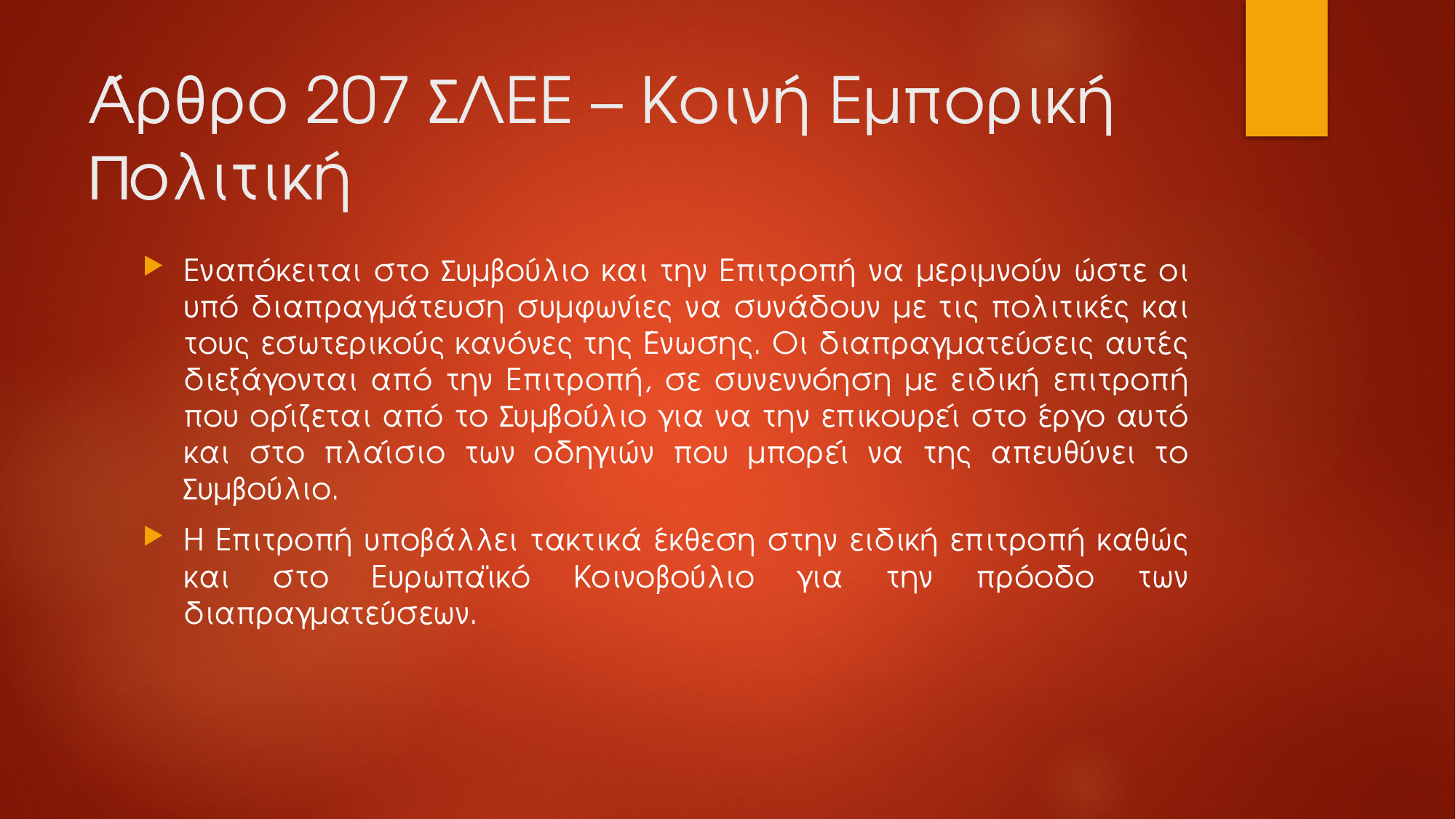

# Άρθρο 207 ΣΛΕΕ – Κοινή Εμπορική Πολιτική
Εναπόκειται στο Συμβούλιο και την Επιτροπή να μεριμνούν ώστε οι υπό διαπραγμά­τευση συμφωνίες να συνάδουν με τις πολιτικές και τους εσωτερικούς κανόνες της Ένωσης. Οι διαπραγματεύσεις αυτές διεξάγονται από την Επιτροπή, σε συνεννόηση με ειδική επιτροπή που ορίζεται από το Συμβούλιο για να την επικουρεί στο έργο αυτό και στο πλαίσιο των οδηγιών που μπορεί να της απευθύνει το Συμβούλιο.
Η Επιτροπή υποβάλλει τακτικά έκθεση στην ειδική επιτροπή καθώς και στο Ευρωπαϊκό Κοινοβούλιο για την πρόοδο των διαπραγματεύσεων.